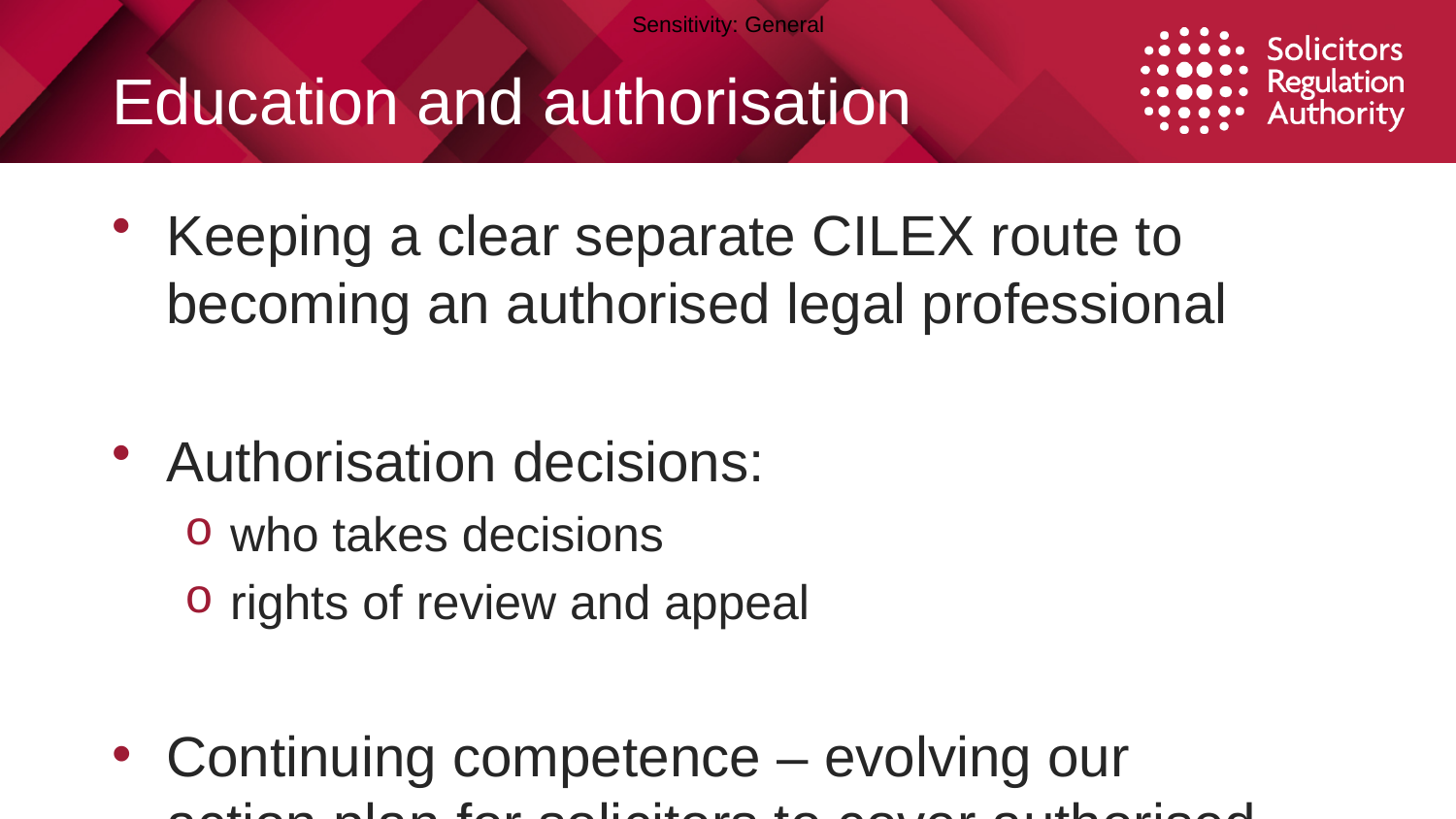

# Education and authorisation
Keeping a clear separate CILEX route to becoming an authorised legal professional

Authorisation decisions:
who takes decisions
rights of review and appeal

Continuing competence – evolving our action plan for solicitors to cover authorised CILEX lawyers